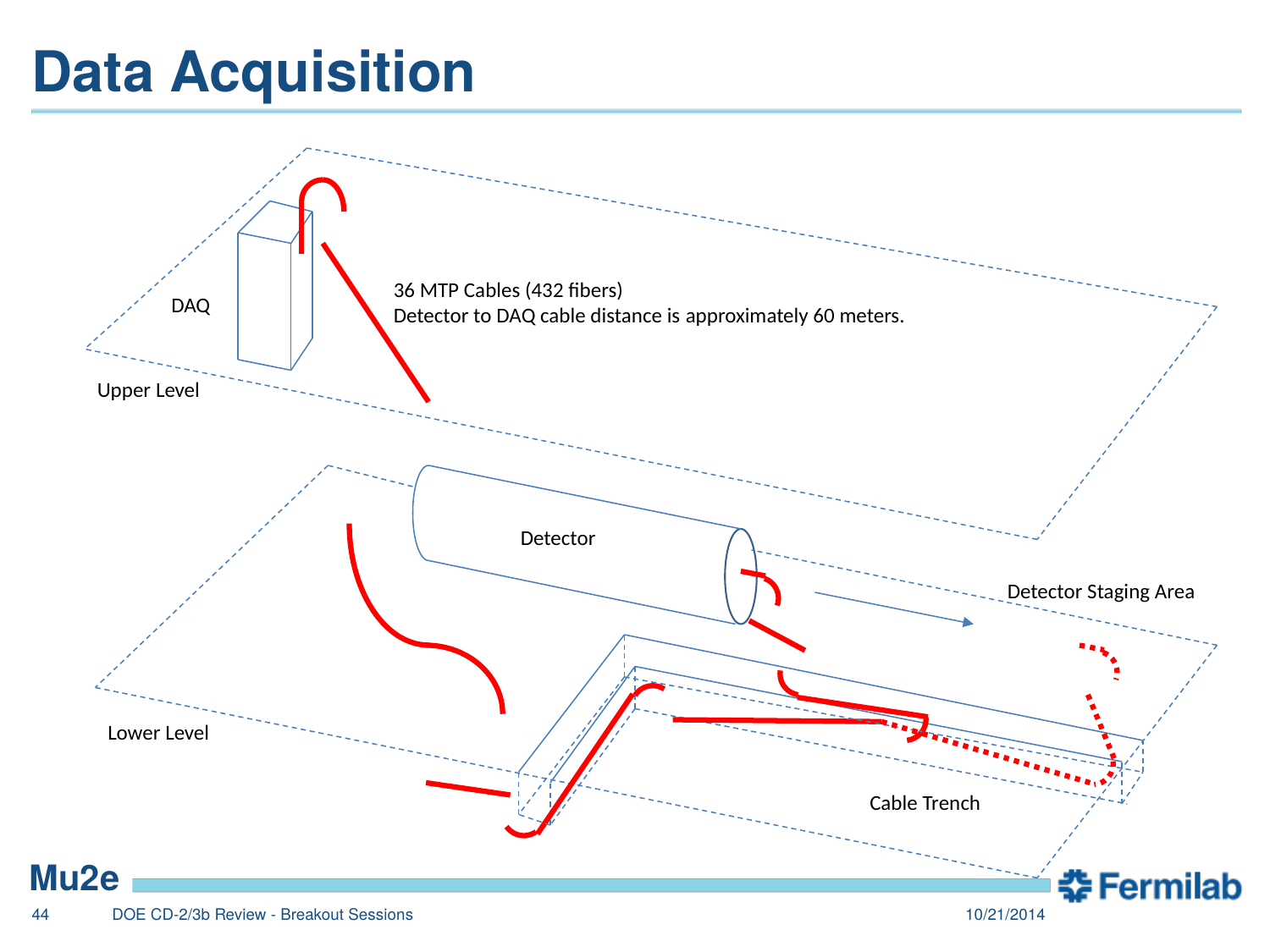

# Data Acquisition

36 MTP Cables (432 fibers)
Detector to DAQ cable distance is approximately 60 meters.
DAQ
Upper Level

Detector

Detector Staging Area

Lower Level

Cable Trench

44
DOE CD-2/3b Review - Breakout Sessions
10/21/2014